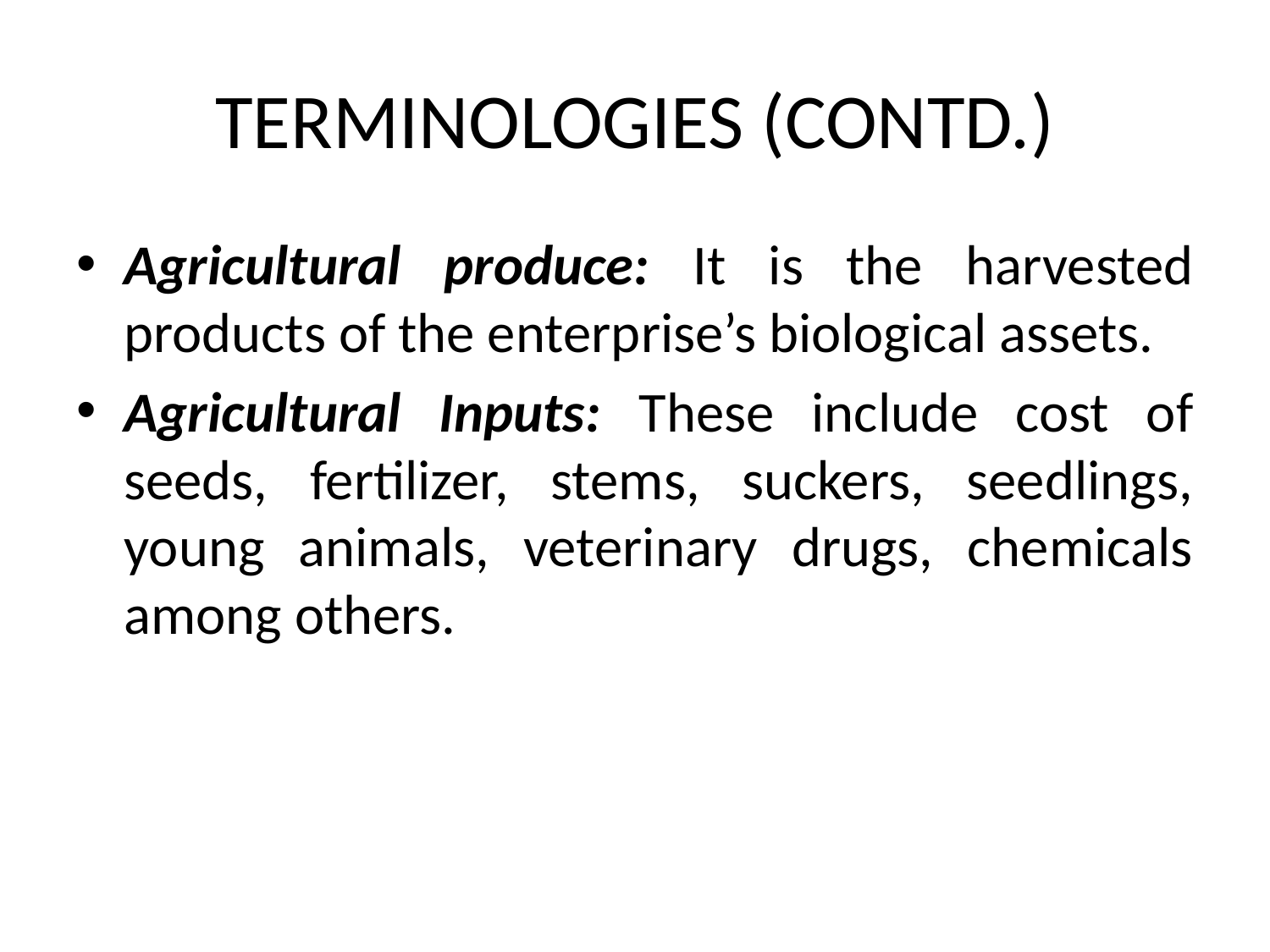

# TERMINOLOGIES (CONTD.)
Agricultural produce: It is the harvested products of the enterprise’s biological assets.
Agricultural Inputs: These include cost of seeds, fertilizer, stems, suckers, seedlings, young animals, veterinary drugs, chemicals among others.